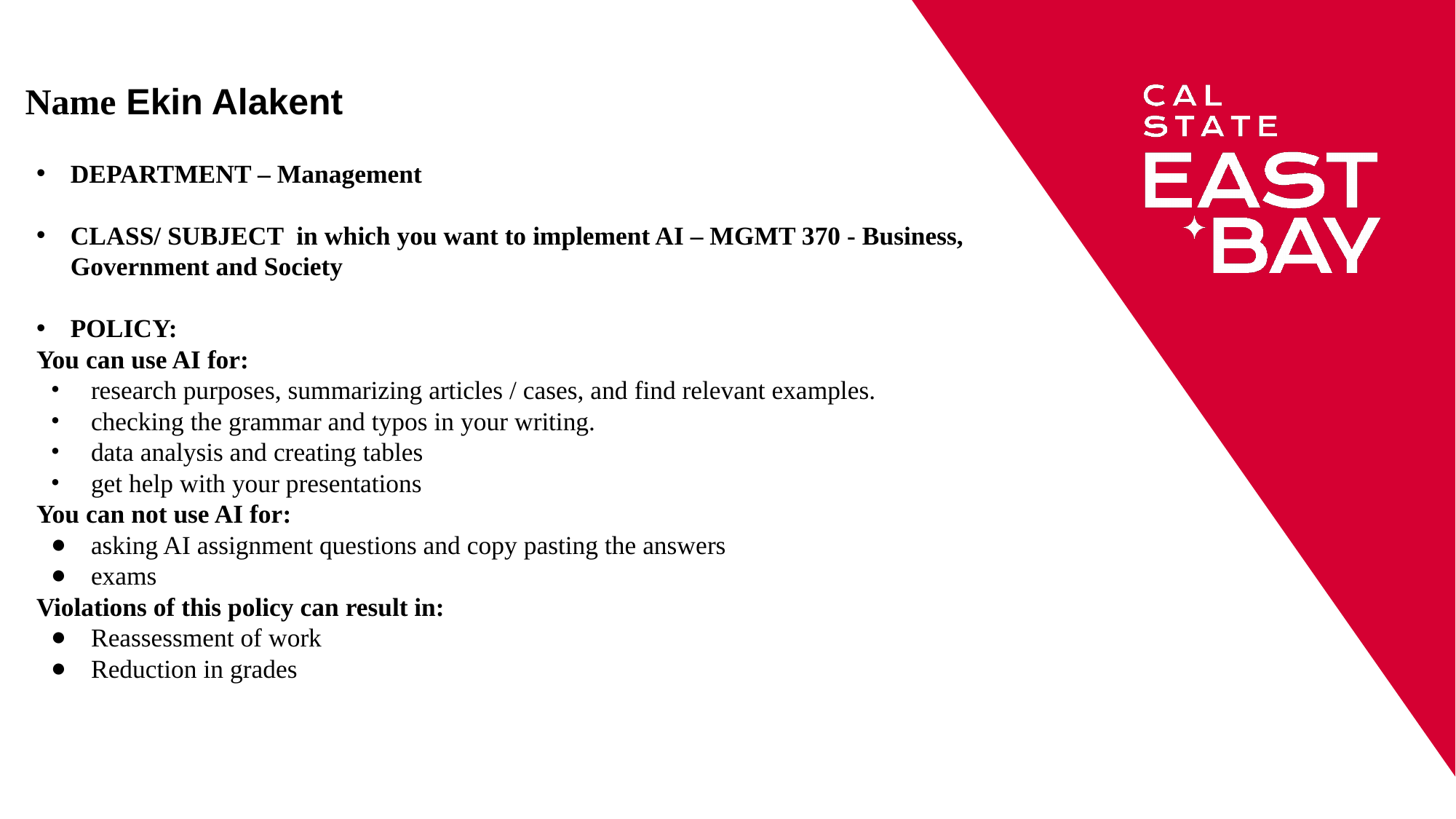

# Name Ekin Alakent
DEPARTMENT – Management

CLASS/ SUBJECT  in which you want to implement AI – MGMT 370 - Business, Government and Society

POLICY:
You can use AI for:
research purposes, summarizing articles / cases, and find relevant examples.
checking the grammar and typos in your writing.
data analysis and creating tables
get help with your presentations
You can not use AI for:
asking AI assignment questions and copy pasting the answers
exams
Violations of this policy can result in:
Reassessment of work
Reduction in grades